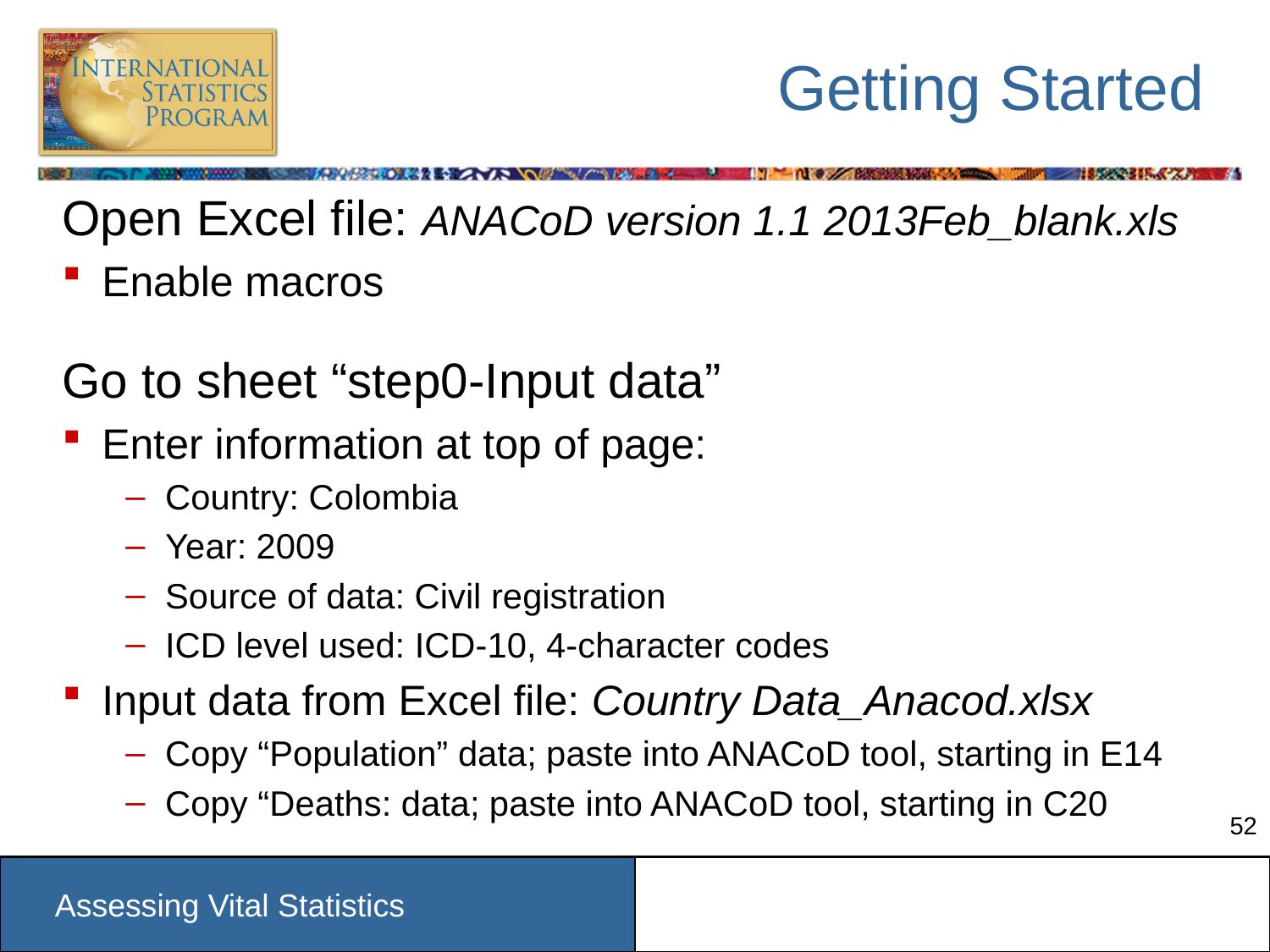

# Getting Started
Open Excel file: ANACoD version 1.1 2013Feb_blank.xls
Enable macros

Go to sheet “step0-Input data”
Enter information at top of page:
Country: Colombia
Year: 2009
Source of data: Civil registration
ICD level used: ICD-10, 4-character codes
Input data from Excel file: Country Data_Anacod.xlsx
Copy “Population” data; paste into ANACoD tool, starting in E14
Copy “Deaths: data; paste into ANACoD tool, starting in C20